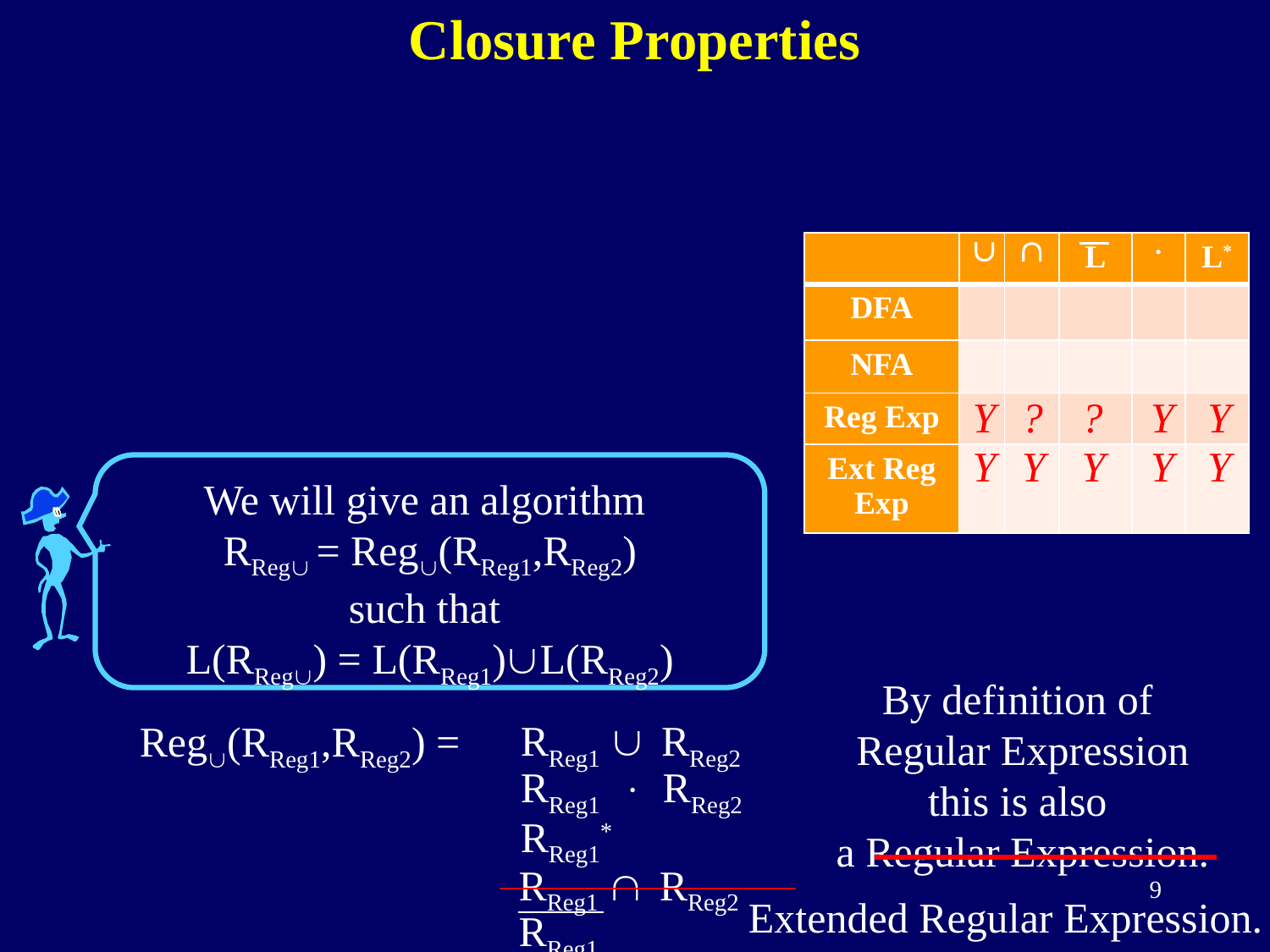

Closure Properties
|  | ∪ | ∩ | L | ⋅ | L\* |
| --- | --- | --- | --- | --- | --- |
| DFA |  |  |  |  |  |
| NFA |  |  |  |  |  |
| Reg Exp |  |  |  |  |  |
| Ext Reg Exp |  |  |  |  |  |
Y
Y
?
Y
?
Y
Y
Y
Y
Y
We will give an algorithm
RReg∪ = Reg∪(RReg1,RReg2)
such that
L(RReg∪) = L(RReg1)∪L(RReg2)

By definition of
Regular Expression
this is also
a Regular Expression.
RReg1 ∪  RReg2
Reg∪(RReg1,RReg2) =
RReg1  ⋅  RReg2
RReg1*
RReg1 ∩  RReg2
Extended Regular Expression.
9
RReg1